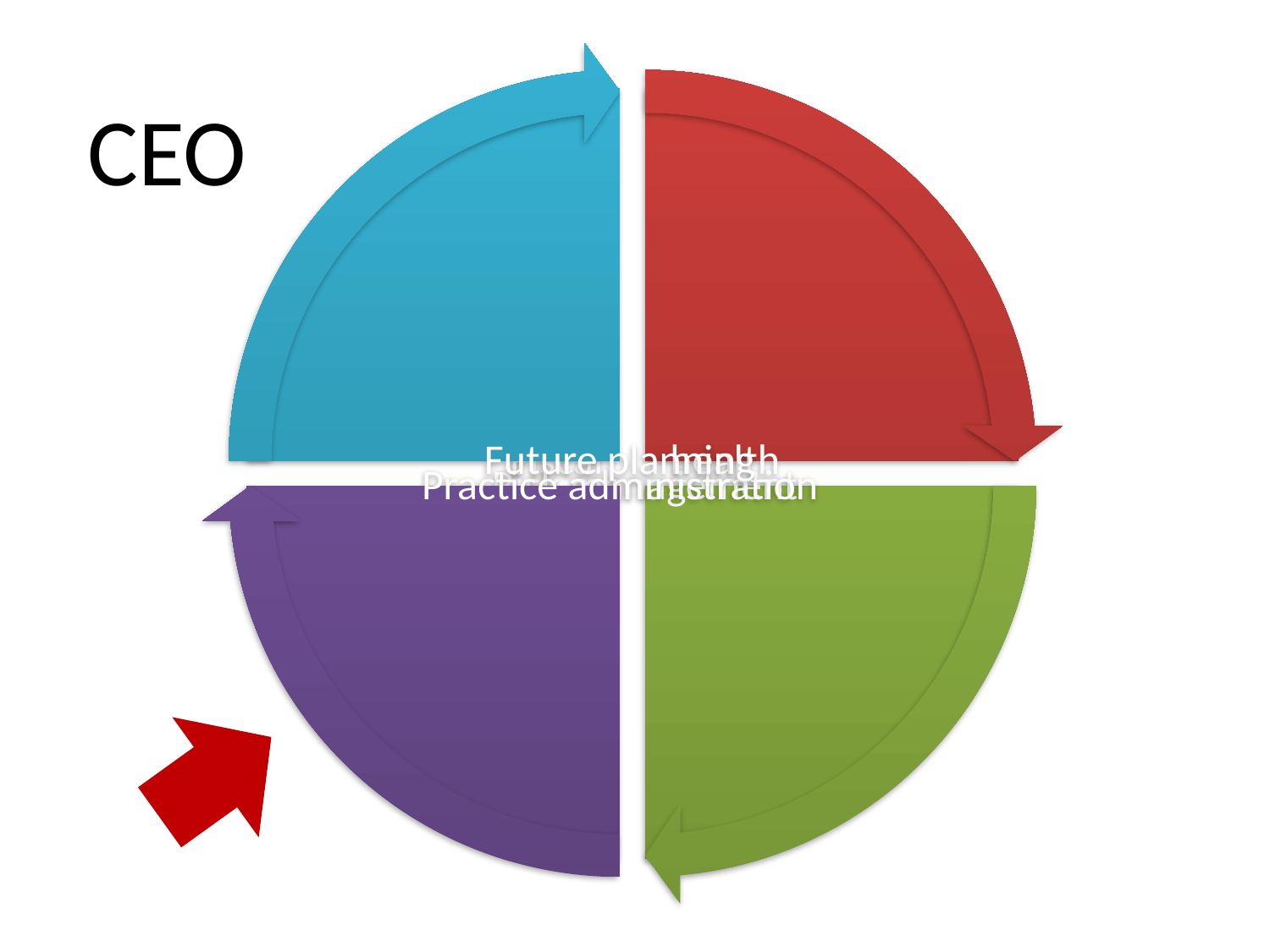

Fiscal       health
Risk management
Practice administration
Future planning
CEO